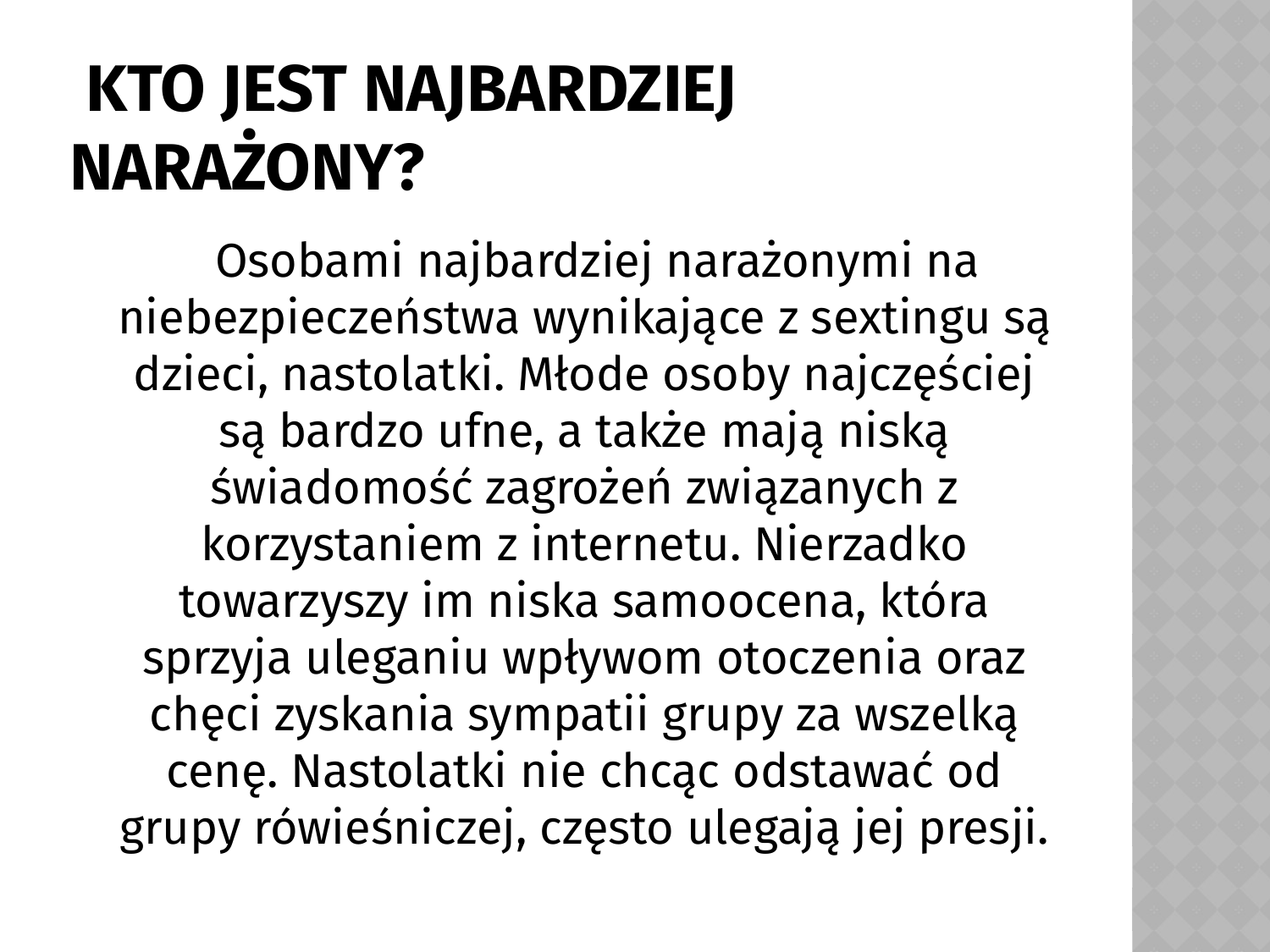

# Kto jest najbardziej narażony?
     Osobami najbardziej narażonymi na niebezpieczeństwa wynikające z sextingu są dzieci, nastolatki. Młode osoby najczęściej są bardzo ufne, a także mają niską świadomość zagrożeń związanych z korzystaniem z internetu. Nierzadko towarzyszy im niska samoocena, która sprzyja uleganiu wpływom otoczenia oraz chęci zyskania sympatii grupy za wszelką cenę. Nastolatki nie chcąc odstawać od grupy rówieśniczej, często ulegają jej presji.